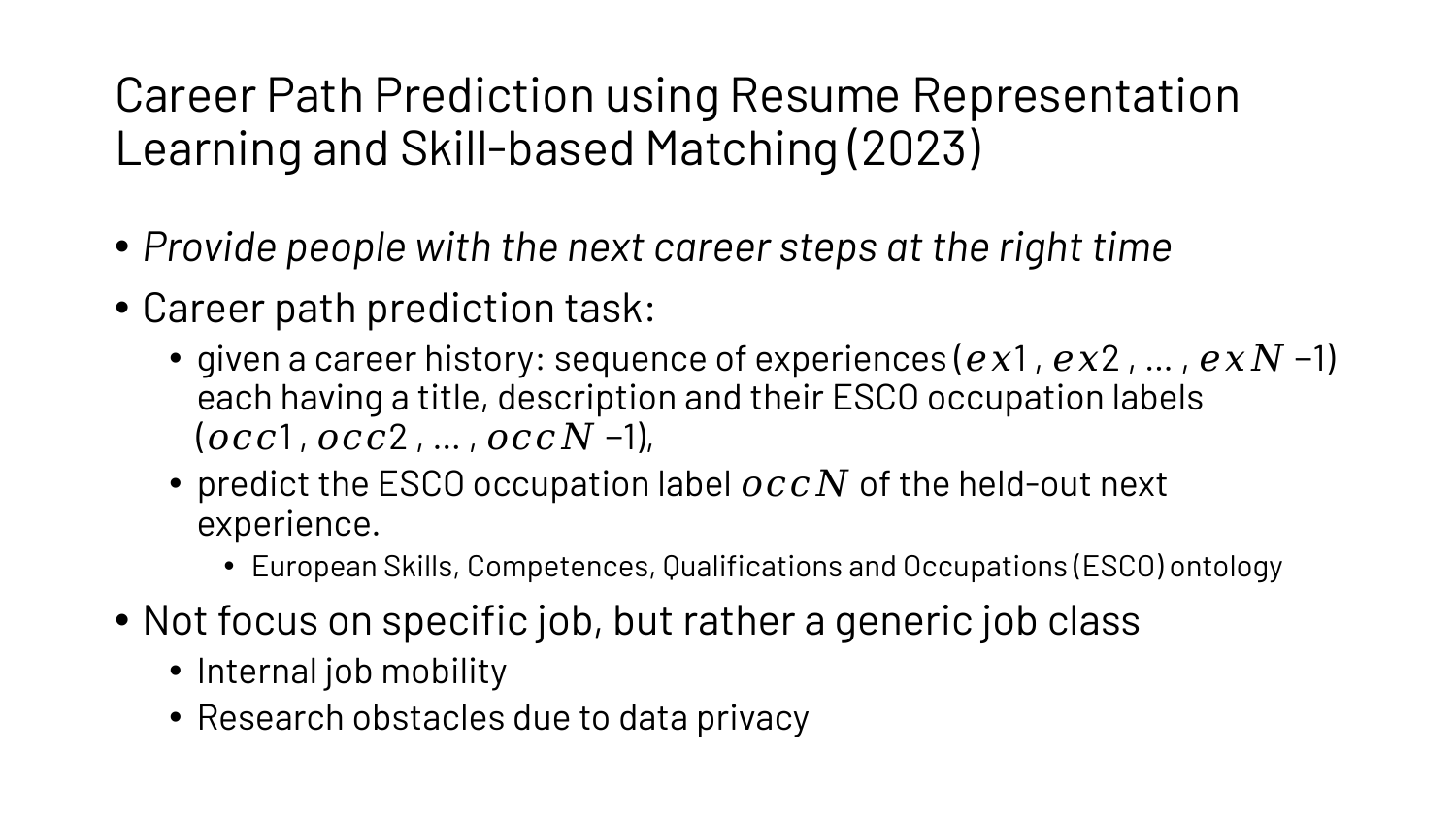

# Career Path Prediction using Resume Representation Learning and Skill-based Matching (2023)
Provide people with the next career steps at the right time
Career path prediction task:
given a career history: sequence of experiences (𝑒𝑥1 , 𝑒𝑥2 , … , 𝑒𝑥𝑁 −1) each having a title, description and their ESCO occupation labels (𝑜𝑐𝑐1 , 𝑜𝑐𝑐2 , … , 𝑜𝑐𝑐𝑁 −1),
predict the ESCO occupation label 𝑜𝑐𝑐𝑁 of the held-out next experience.
European Skills, Competences, Qualifications and Occupations (ESCO) ontology
Not focus on specific job, but rather a generic job class
Internal job mobility
Research obstacles due to data privacy